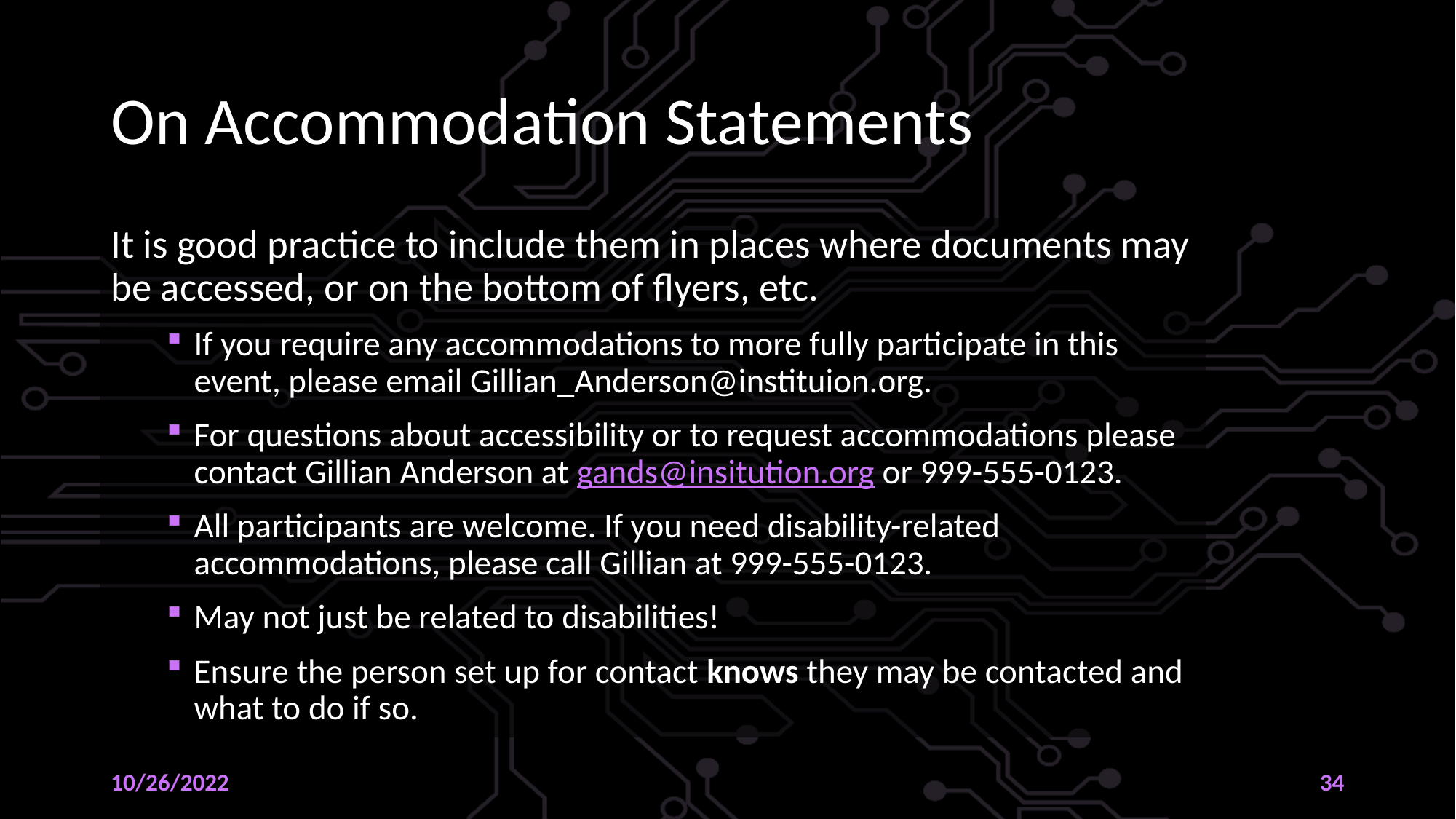

# On Accommodation Statements
It is good practice to include them in places where documents may be accessed, or on the bottom of flyers, etc.
If you require any accommodations to more fully participate in this event, please email Gillian_Anderson@instituion.org.
For questions about accessibility or to request accommodations please contact Gillian Anderson at gands@insitution.org or 999-555-0123.
All participants are welcome. If you need disability-related accommodations, please call Gillian at 999-555-0123.
May not just be related to disabilities!
Ensure the person set up for contact knows they may be contacted and what to do if so.

10/26/2022
34